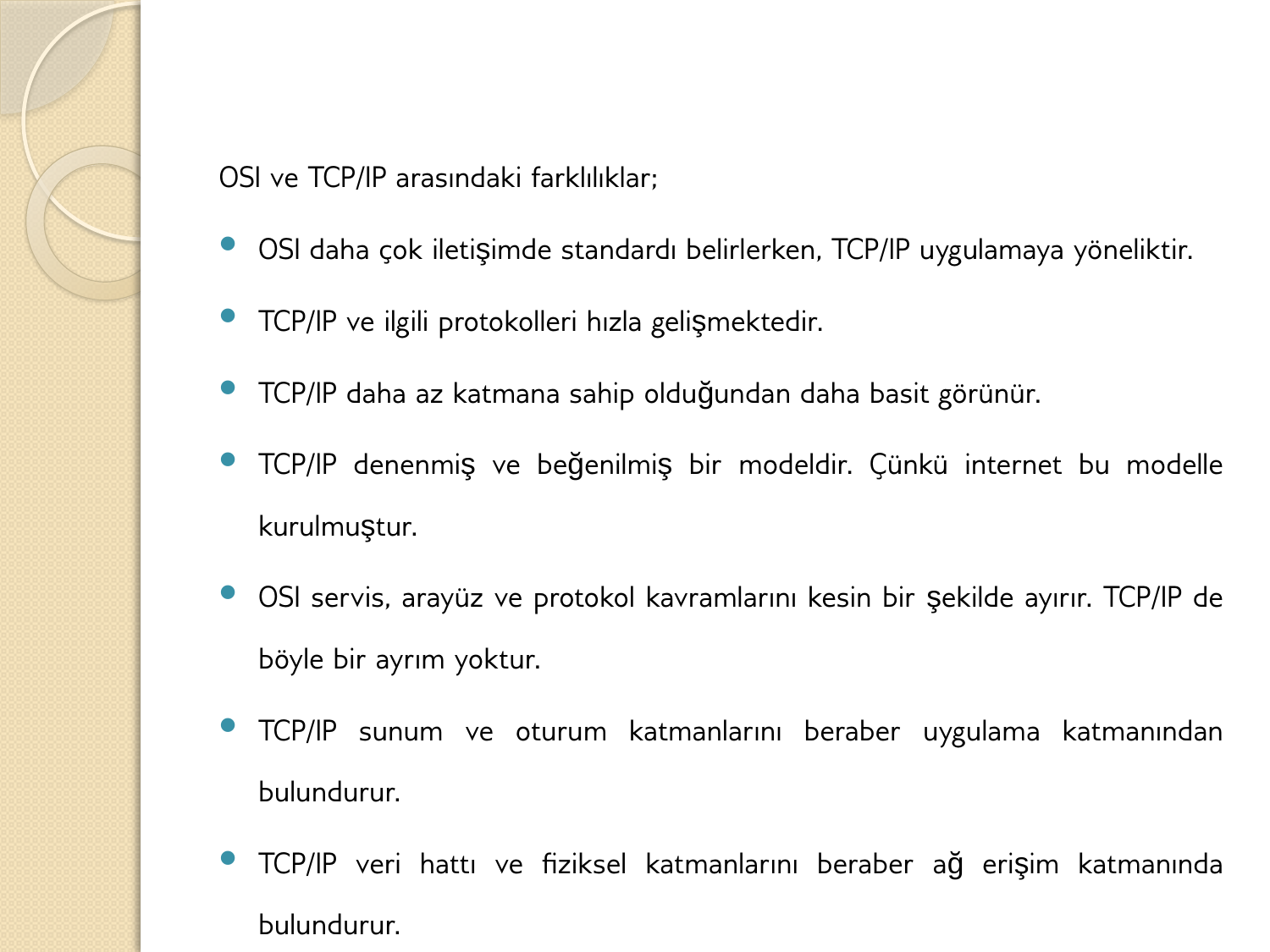

OSI ve TCP/IP arasındaki farklılıklar;
OSI daha çok iletişimde standardı belirlerken, TCP/IP uygulamaya yöneliktir.
TCP/IP ve ilgili protokolleri hızla gelişmektedir.
TCP/IP daha az katmana sahip olduğundan daha basit görünür.
TCP/IP denenmiş ve beğenilmiş bir modeldir. Çünkü internet bu modelle kurulmuştur.
OSI servis, arayüz ve protokol kavramlarını kesin bir şekilde ayırır. TCP/IP de böyle bir ayrım yoktur.
TCP/IP sunum ve oturum katmanlarını beraber uygulama katmanından bulundurur.
TCP/IP veri hattı ve fiziksel katmanlarını beraber ağ erişim katmanında bulundurur.